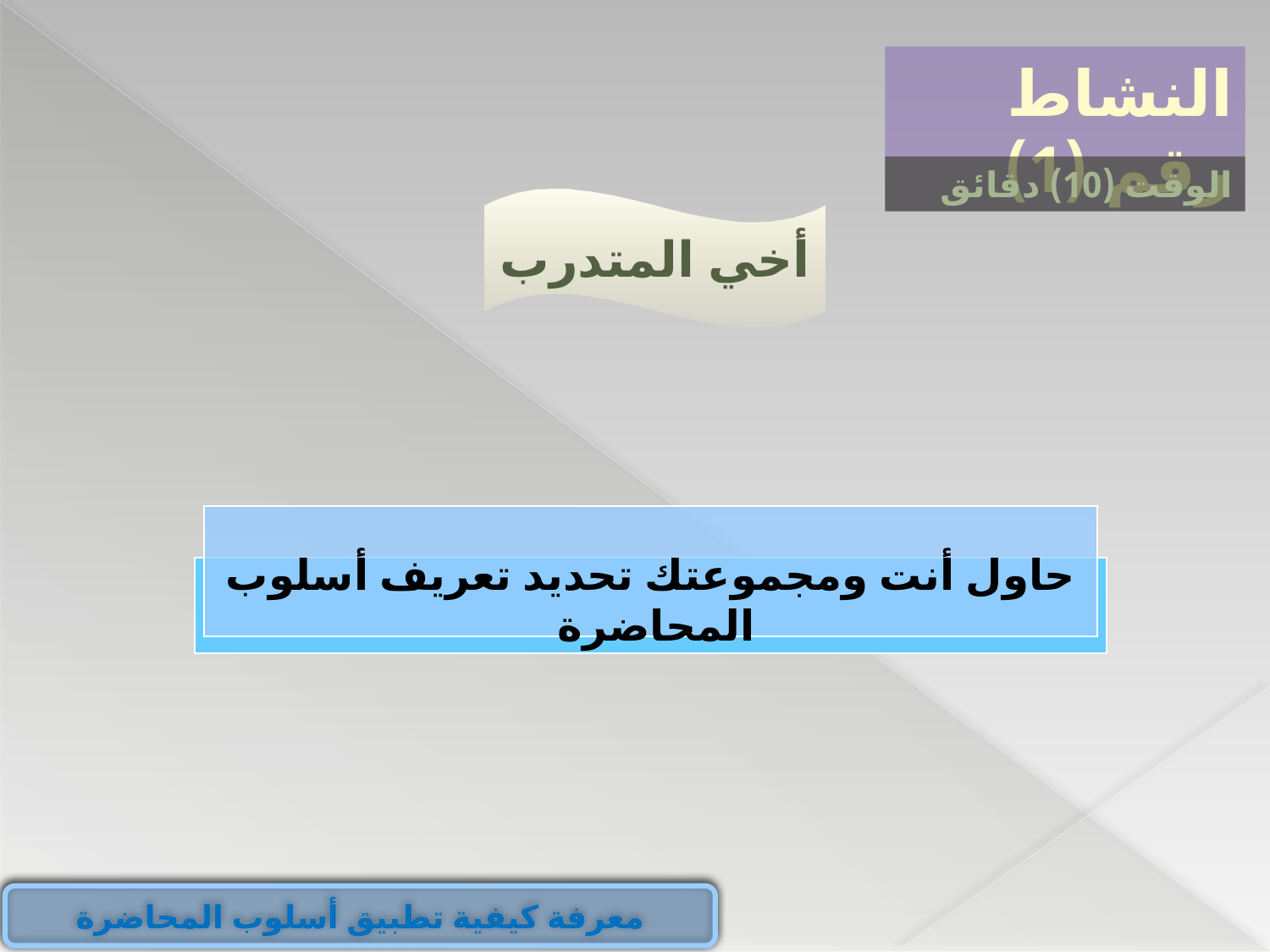

النشاط رقم (1)
الوقت (10) دقائق
أخي المتدرب

حاول أنت ومجموعتك تحديد تعريف أسلوب المحاضرة

معرفة كيفية تطبيق أسلوب المحاضرة